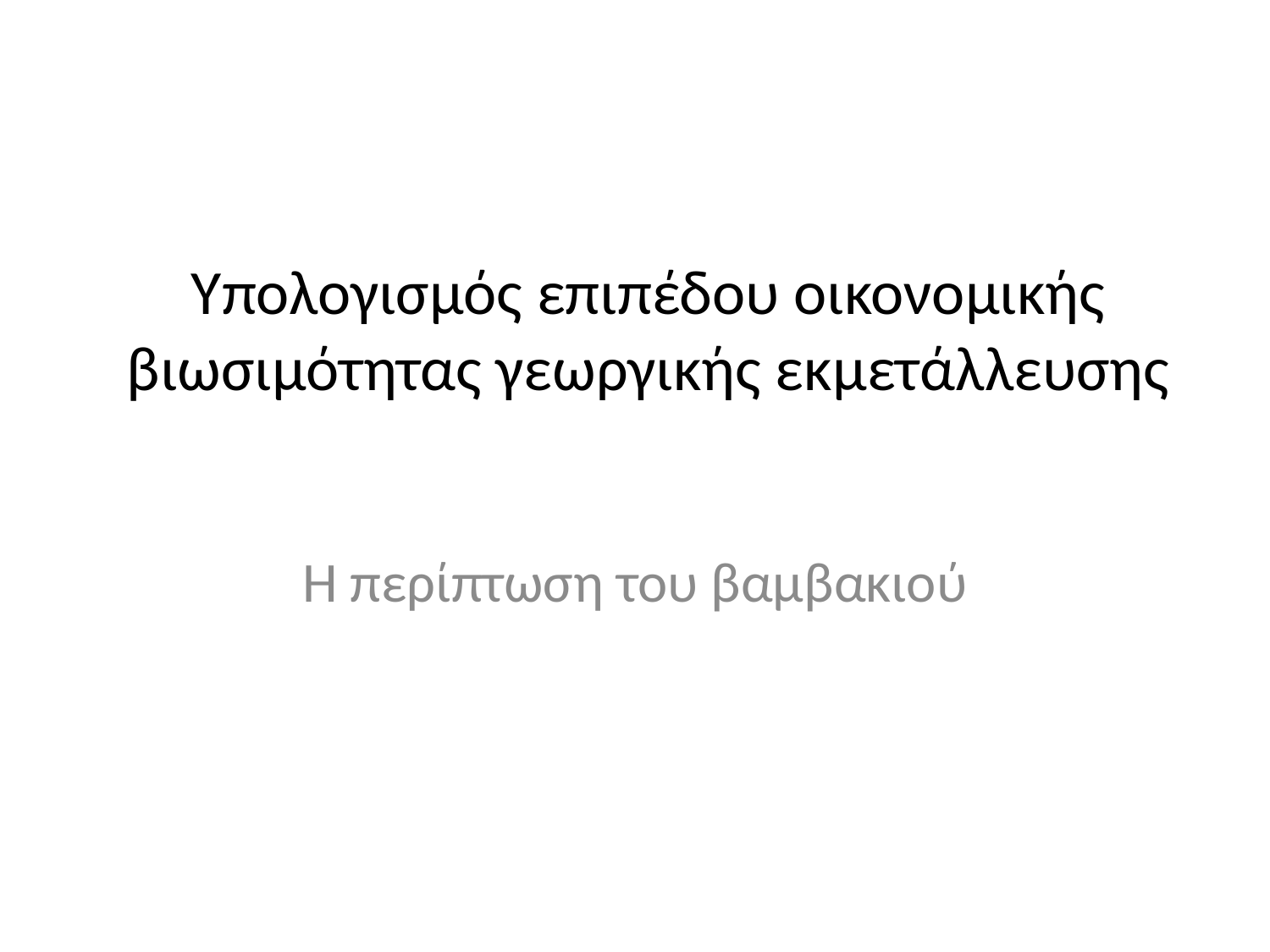

# Υπολογισμός επιπέδου οικονομικής βιωσιμότητας γεωργικής εκμετάλλευσης
Η περίπτωση του βαμβακιού